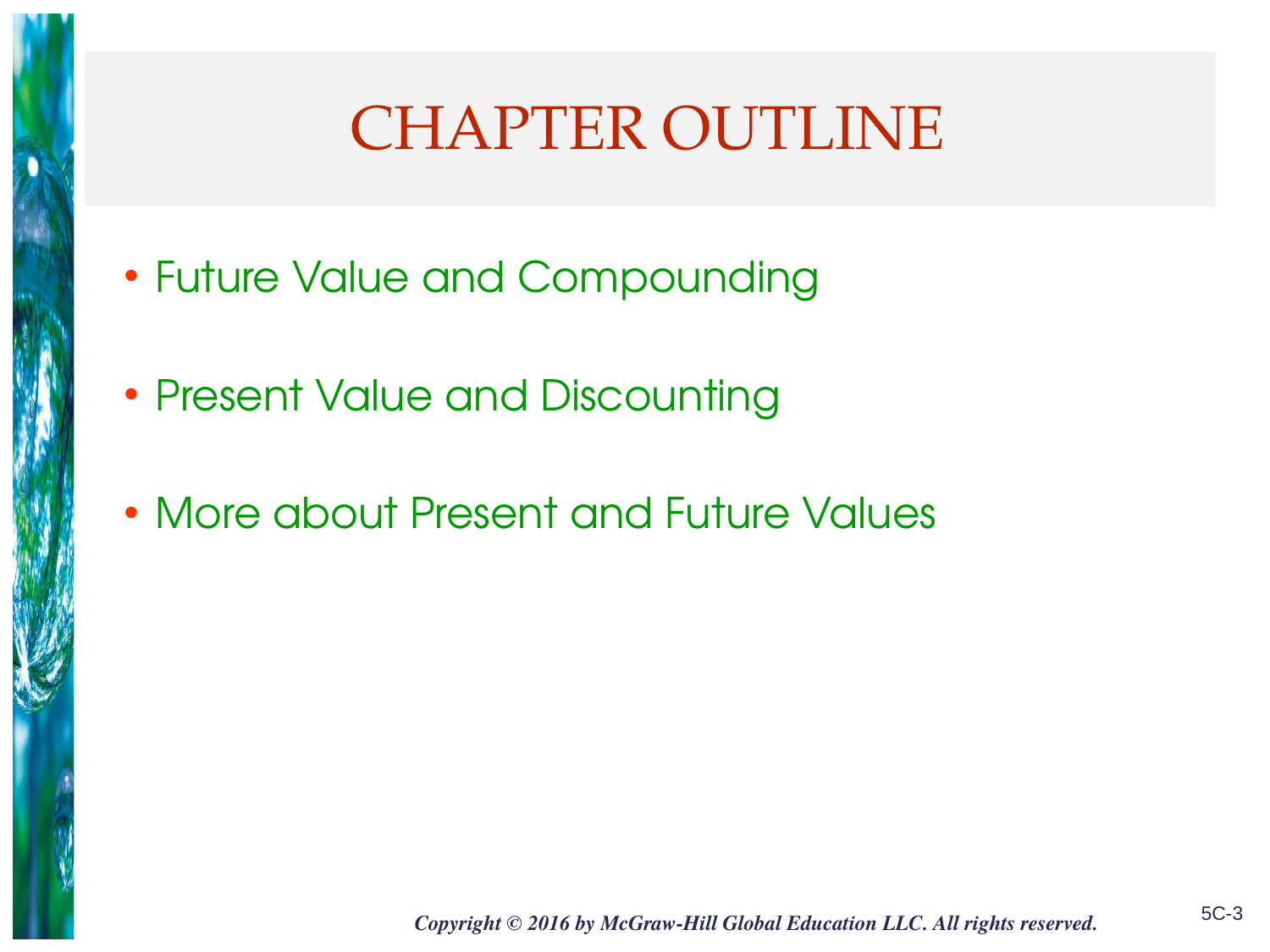

# Chapter Outline
Future Value and Compounding

Present Value and Discounting

More about Present and Future Values

5C-3
Copyright © 2016 by McGraw-Hill Global Education LLC. All rights reserved.